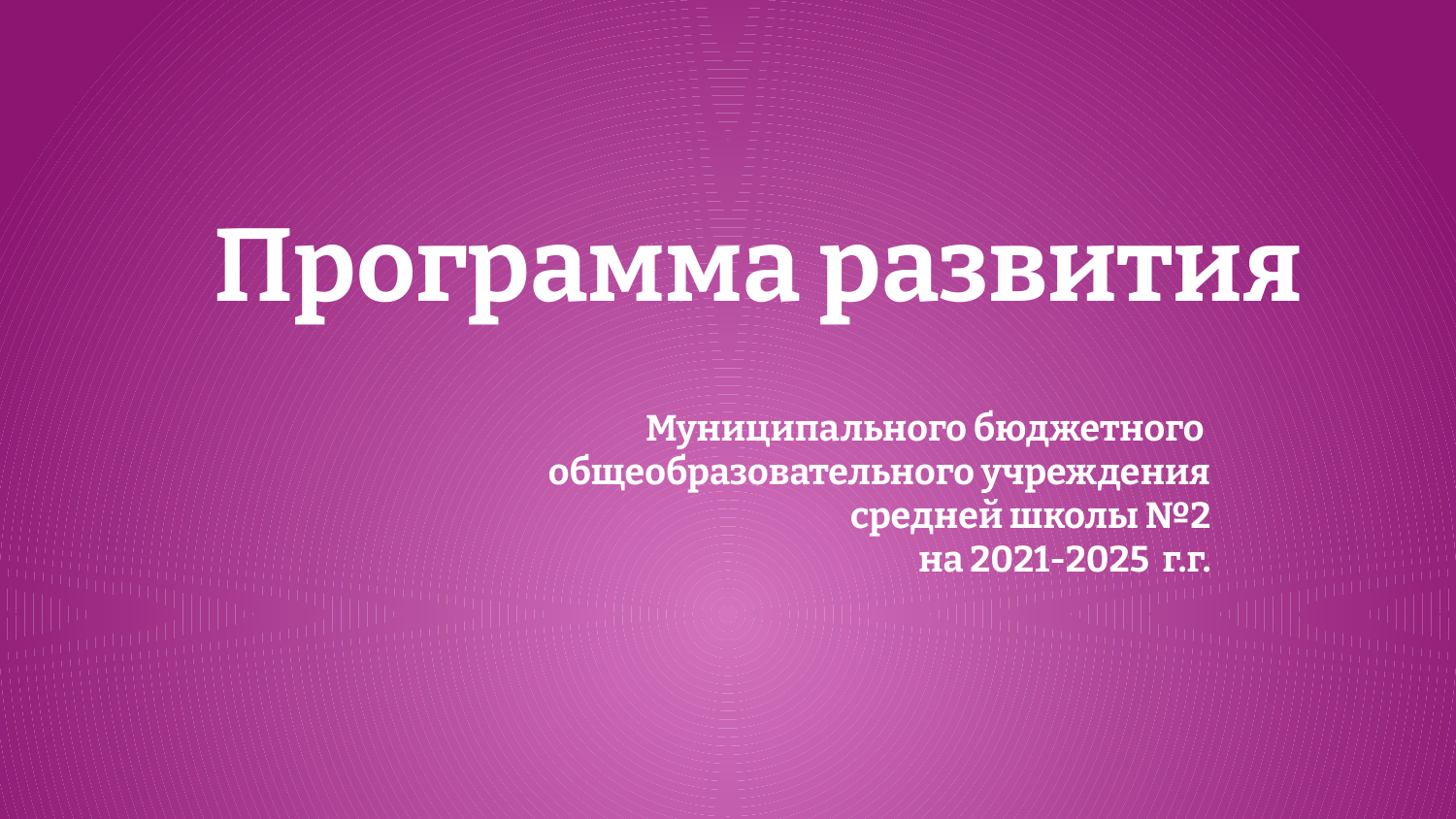

#

Программа развития

Муниципального бюджетного
общеобразовательного учреждения
 средней школы №2
на 2021-2025  г.г.